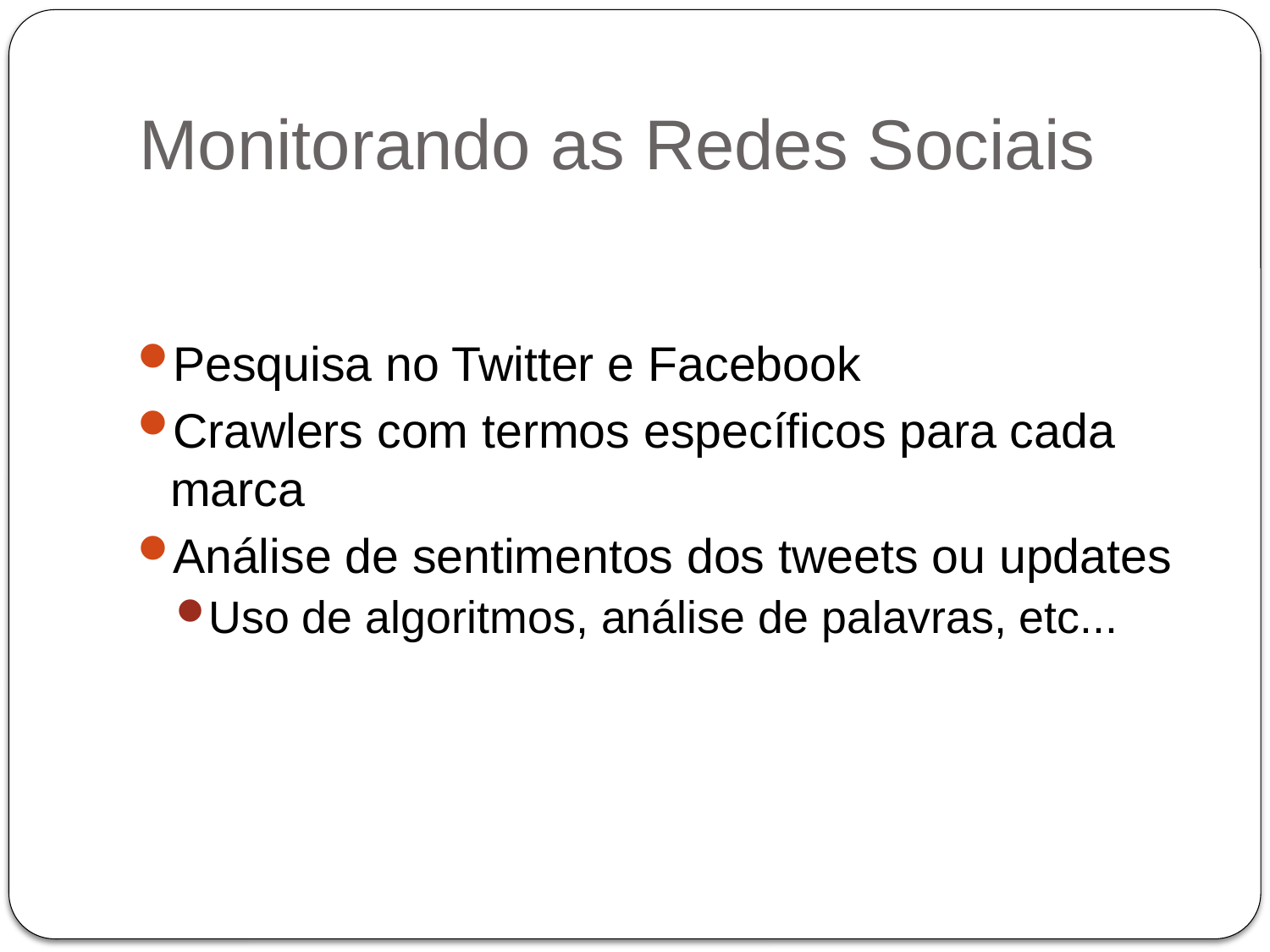

# Monitorando as Redes Sociais
Pesquisa no Twitter e Facebook
Crawlers com termos específicos para cada marca
Análise de sentimentos dos tweets ou updates
Uso de algoritmos, análise de palavras, etc...